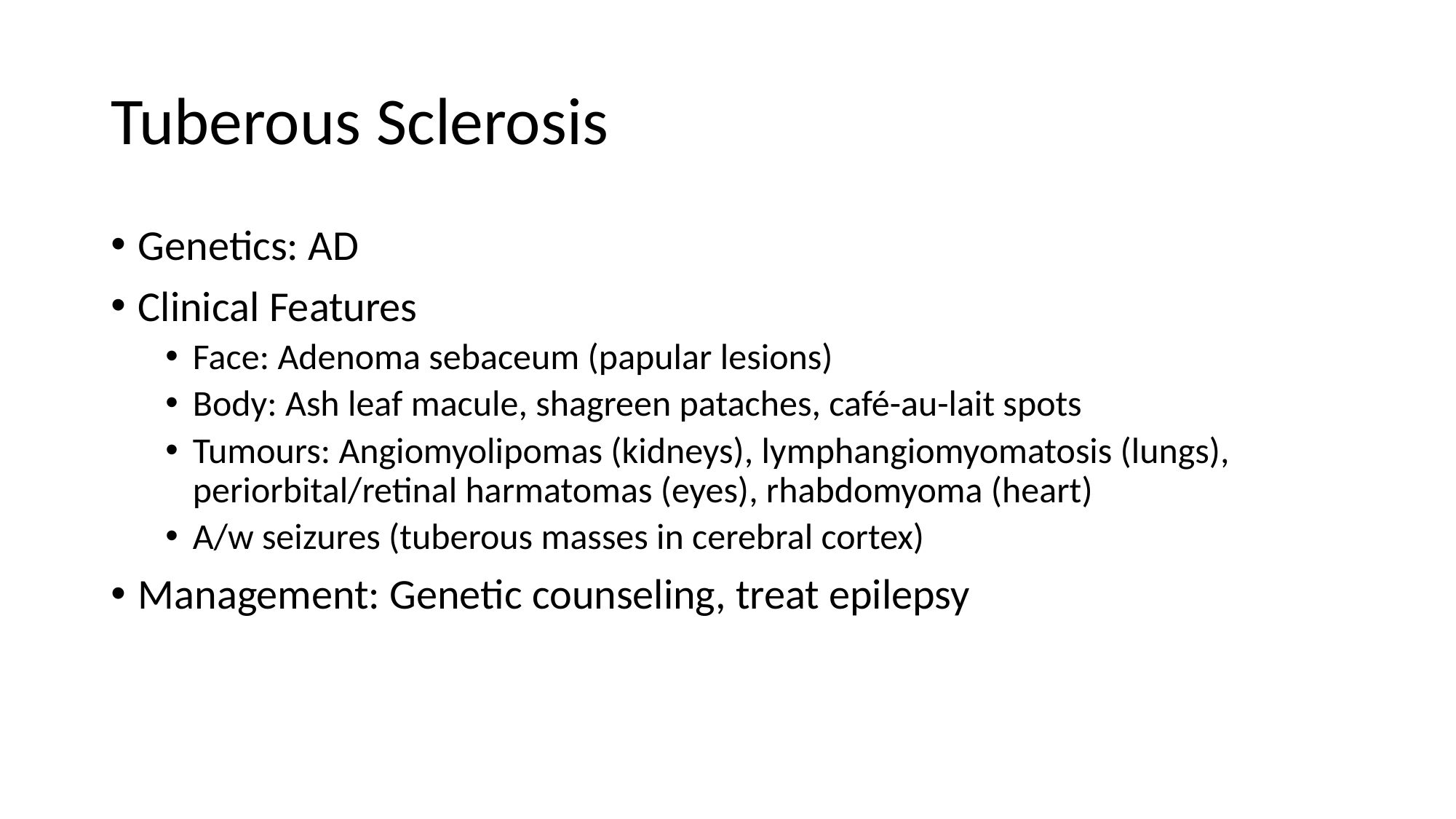

# Tuberous Sclerosis
Genetics: AD
Clinical Features
Face: Adenoma sebaceum (papular lesions)
Body: Ash leaf macule, shagreen pataches, café-au-lait spots
Tumours: Angiomyolipomas (kidneys), lymphangiomyomatosis (lungs), periorbital/retinal harmatomas (eyes), rhabdomyoma (heart)
A/w seizures (tuberous masses in cerebral cortex)
Management: Genetic counseling, treat epilepsy